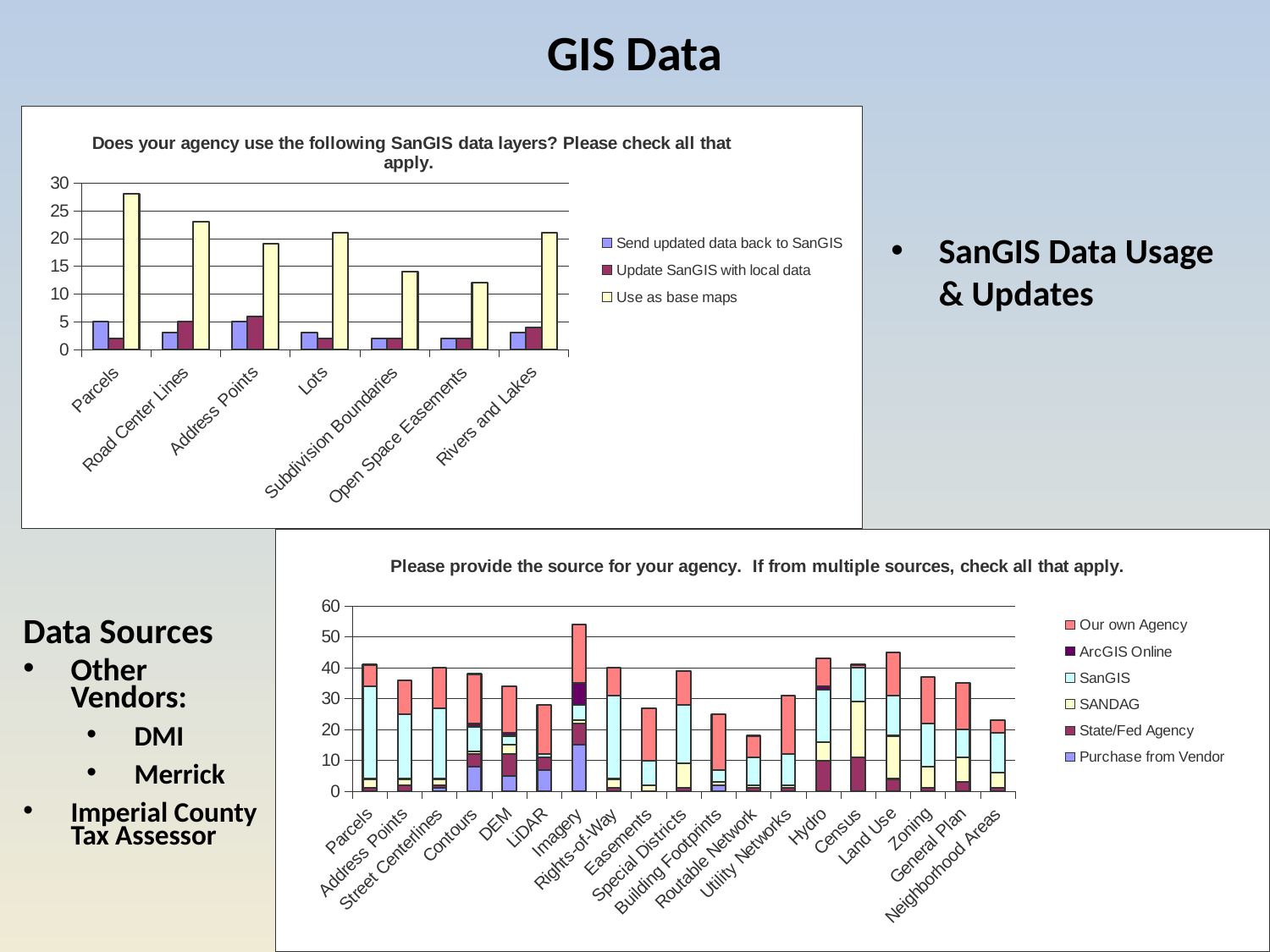

# GIS Data

### Chart: Does your agency use the following SanGIS data layers? Please check all that apply.

| Category |  |  |  |
|---|---|---|---|
| Parcels | 5.0 | 2.0 | 28.0 |
| Road Center Lines | 3.0 | 5.0 | 23.0 |
| Address Points | 5.0 | 6.0 | 19.0 |
| Lots | 3.0 | 2.0 | 21.0 |
| Subdivision Boundaries | 2.0 | 2.0 | 14.0 |
| Open Space Easements | 2.0 | 2.0 | 12.0 |
| Rivers and Lakes | 3.0 | 4.0 | 21.0 |
SanGIS Data Usage & Updates

### Chart: Please provide the source for your agency.  If from multiple sources, check all that apply.

| Category |  |  |  |  |  |  |
|---|---|---|---|---|---|---|
| Parcels | 0.0 | 1.0 | 3.0 | 30.0 | 0.0 | 7.0 |
| Address Points | 0.0 | 2.0 | 2.0 | 21.0 | 0.0 | 11.0 |
| Street Centerlines | 1.0 | 1.0 | 2.0 | 23.0 | 0.0 | 13.0 |
| Contours | 8.0 | 4.0 | 1.0 | 8.0 | 1.0 | 16.0 |
| DEM | 5.0 | 7.0 | 3.0 | 3.0 | 1.0 | 15.0 |
| LiDAR | 7.0 | 4.0 | 0.0 | 1.0 | 0.0 | 16.0 |
| Imagery | 15.0 | 7.0 | 1.0 | 5.0 | 7.0 | 19.0 |
| Rights-of-Way | 0.0 | 1.0 | 3.0 | 27.0 | 0.0 | 9.0 |
| Easements | 0.0 | 0.0 | 2.0 | 8.0 | 0.0 | 17.0 |
| Special Districts | 0.0 | 1.0 | 8.0 | 19.0 | 0.0 | 11.0 |
| Building Footprints | 2.0 | 0.0 | 1.0 | 4.0 | 0.0 | 18.0 |
| Routable Network | 0.0 | 1.0 | 1.0 | 9.0 | 0.0 | 7.0 |
| Utility Networks | 0.0 | 1.0 | 1.0 | 10.0 | 0.0 | 19.0 |
| Hydro | 0.0 | 10.0 | 6.0 | 17.0 | 1.0 | 9.0 |
| Census | 0.0 | 11.0 | 18.0 | 11.0 | 0.0 | 1.0 |
| Land Use | 0.0 | 4.0 | 14.0 | 13.0 | 0.0 | 14.0 |
| Zoning | 0.0 | 1.0 | 7.0 | 14.0 | 0.0 | 15.0 |
| General Plan | 0.0 | 3.0 | 8.0 | 9.0 | 0.0 | 15.0 |
| Neighborhood Areas | 0.0 | 1.0 | 5.0 | 13.0 | 0.0 | 4.0 |
Data Sources
Other Vendors:
DMI
Merrick
Imperial County Tax Assessor